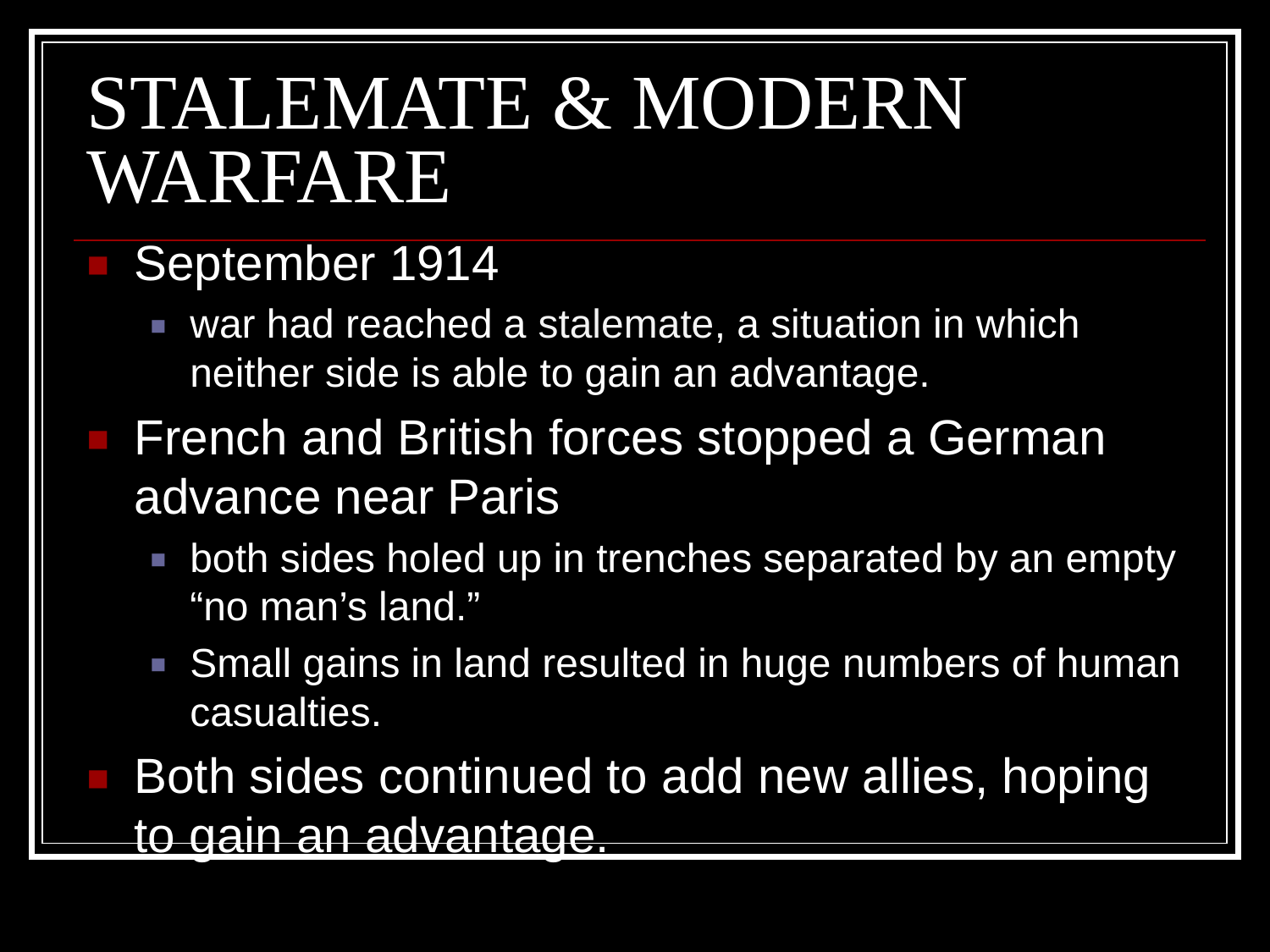

# STALEMATE & MODERN WARFARE
September 1914
war had reached a stalemate, a situation in which neither side is able to gain an advantage.
French and British forces stopped a German advance near Paris
both sides holed up in trenches separated by an empty “no man’s land.”
Small gains in land resulted in huge numbers of human casualties.
Both sides continued to add new allies, hoping to gain an advantage.